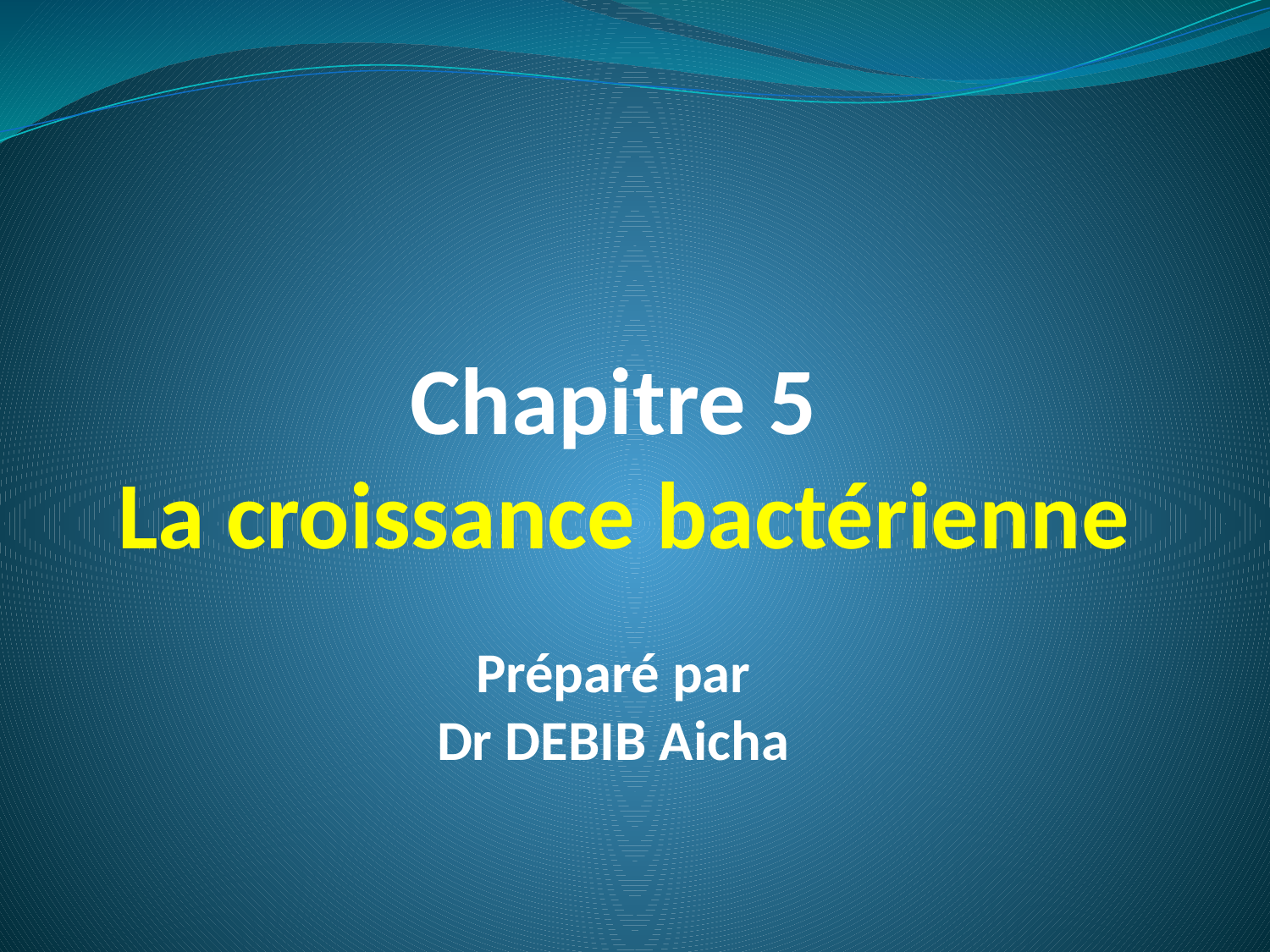

# Chapitre 5 La croissance bactérienne

Préparé par
Dr DEBIB Aicha